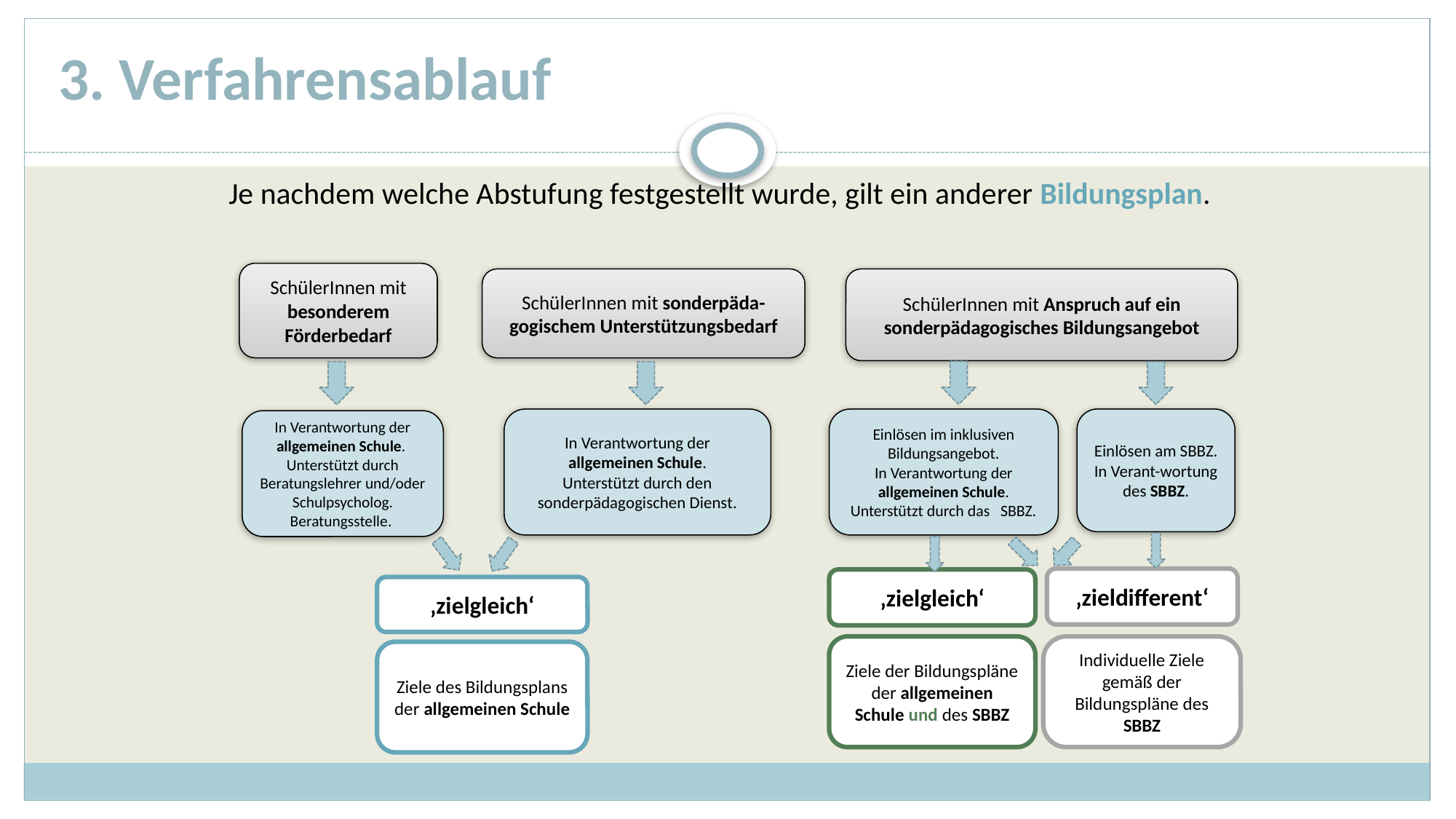

# 3. Verfahrensablauf
Je nachdem welche Abstufung festgestellt wurde, gilt ein anderer Bildungsplan.

SchülerInnen mit besonderem Förderbedarf
SchülerInnen mit Anspruch auf ein sonderpädagogisches Bildungsangebot
SchülerInnen mit sonderpäda-
gogischem Unterstützungsbedarf

Einlösen am SBBZ. In Verant-wortung des SBBZ.
In Verantwortung der allgemeinen Schule.
Unterstützt durch den sonderpädagogischen Dienst.
Einlösen im inklusiven Bildungsangebot.
In Verantwortung der allgemeinen Schule.
Unterstützt durch das   SBBZ.
In Verantwortung der allgemeinen Schule.
Unterstützt durch Beratungslehrer und/oder Schulpsycholog. Beratungsstelle.

‚zieldifferent‘
‚zielgleich‘
‚zielgleich‘
Ziele der Bildungspläne der allgemeinen Schule und des SBBZ
Individuelle Ziele gemäß der Bildungspläne des SBBZ
Ziele des Bildungsplans der allgemeinen Schule